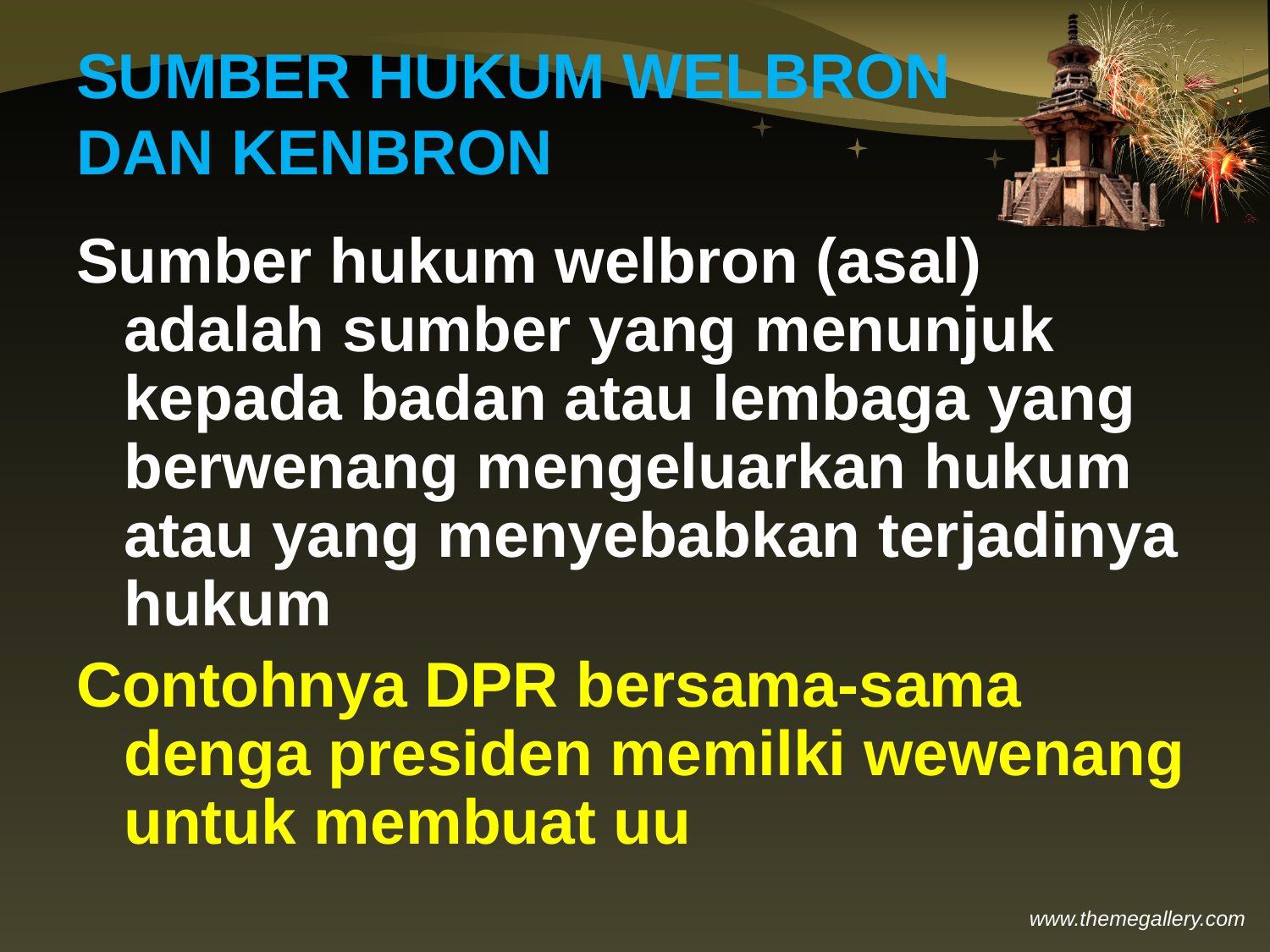

# SUMBER HUKUM WELBRON DAN KENBRON
Sumber hukum welbron (asal) adalah sumber yang menunjuk kepada badan atau lembaga yang berwenang mengeluarkan hukum atau yang menyebabkan terjadinya hukum
Contohnya DPR bersama-sama denga presiden memilki wewenang untuk membuat uu